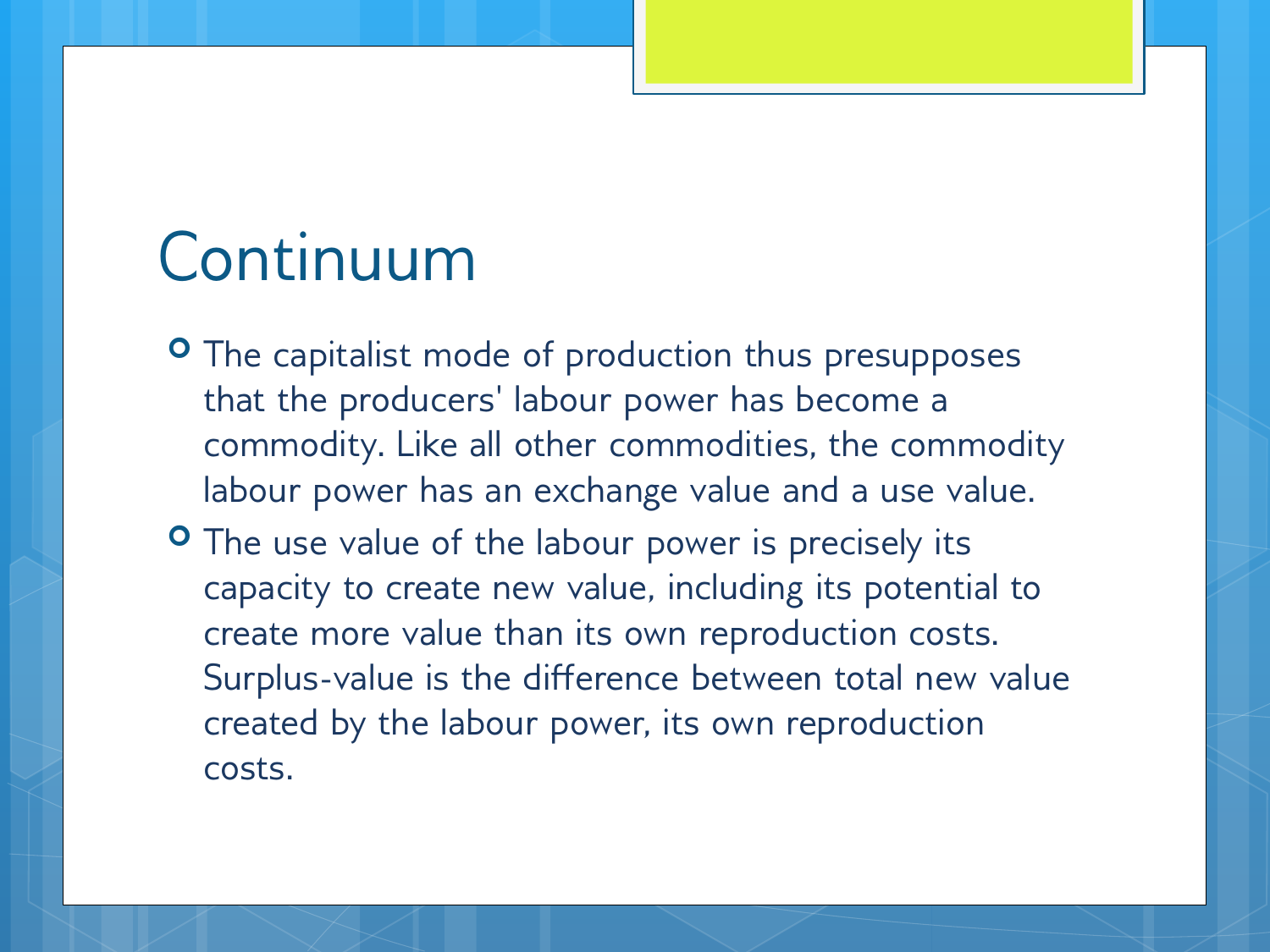

# Continuum
The capitalist mode of production thus presupposes that the producers' labour power has become a commodity. Like all other commodities, the commodity labour power has an exchange value and a use value.
The use value of the labour power is precisely its capacity to create new value, including its potential to create more value than its own reproduction costs. Surplus-value is the difference between total new value created by the labour power, its own reproduction costs.